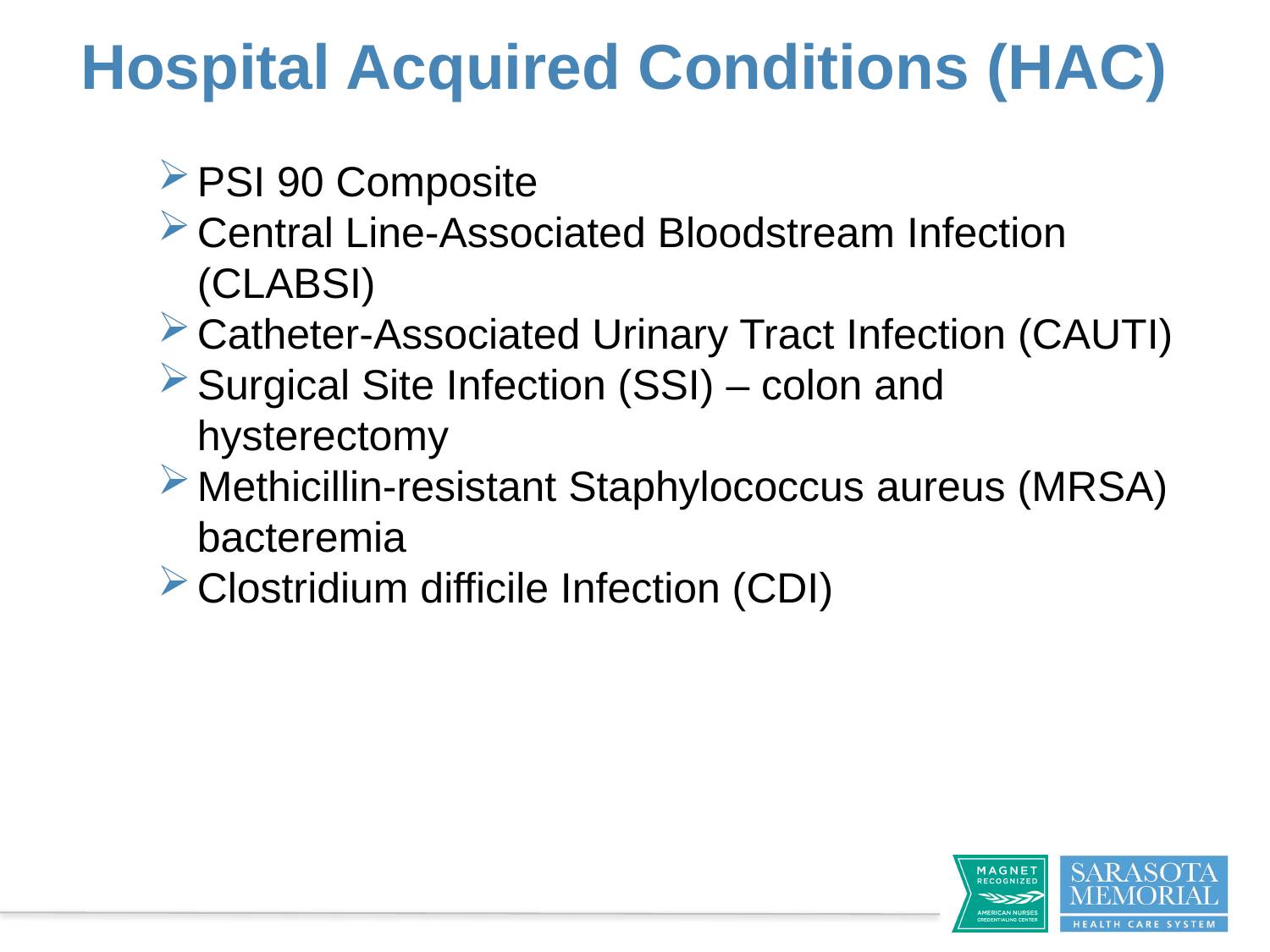

# Hospital Acquired Conditions (HAC)
PSI 90 Composite
Central Line-Associated Bloodstream Infection (CLABSI)
Catheter-Associated Urinary Tract Infection (CAUTI)
Surgical Site Infection (SSI) – colon and hysterectomy
Methicillin-resistant Staphylococcus aureus (MRSA) bacteremia
Clostridium difficile Infection (CDI)